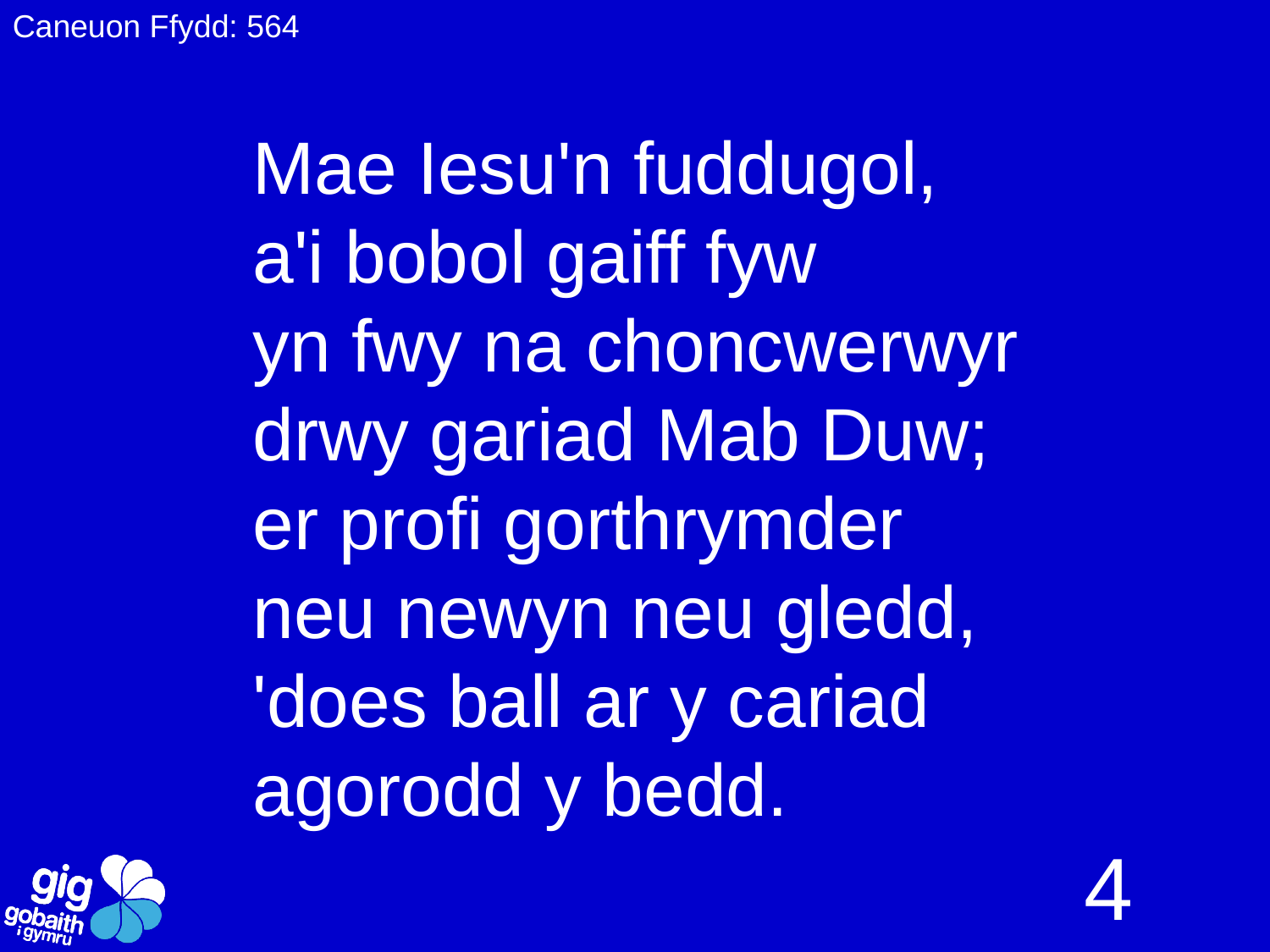

Caneuon Ffydd: 564

Mae Iesu'n fuddugol,
a'i bobol gaiff fyw
yn fwy na choncwerwyr
drwy gariad Mab Duw;
er profi gorthrymder
neu newyn neu gledd,
'does ball ar y cariad
agorodd y bedd.
4